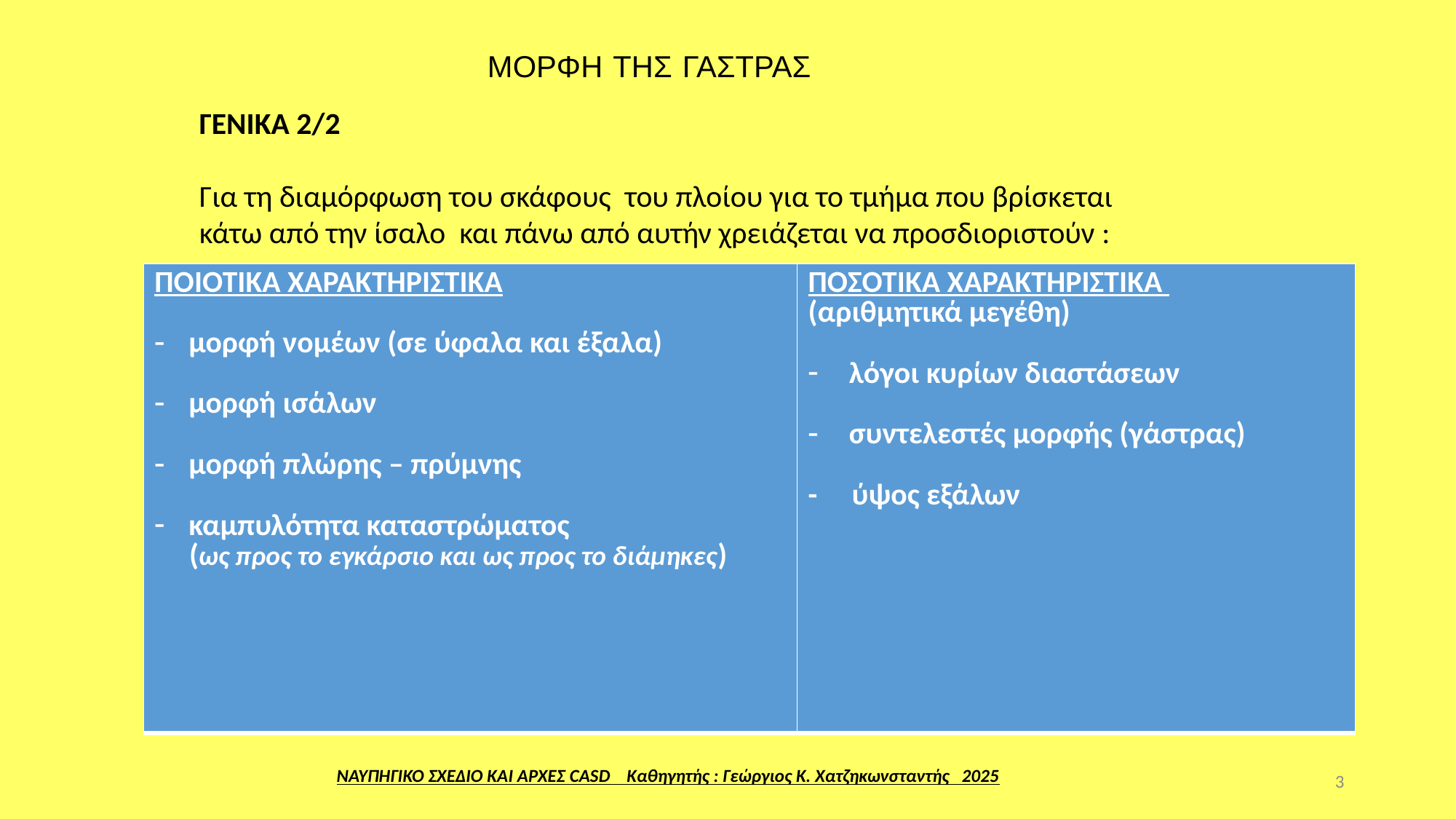

ΜΟΡΦΗ ΤΗΣ ΓΑΣΤΡΑΣ
ΓΕΝΙΚΑ 2/2

Για τη διαμόρφωση του σκάφους  του πλοίου για το τμήμα που βρίσκεται
κάτω από την ίσαλο  και πάνω από αυτήν χρειάζεται να προσδιοριστούν :

| ΠΟΙΟΤΙΚΑ ΧΑΡΑΚΤΗΡΙΣΤΙΚΑ μορφή νομέων (σε ύφαλα και έξαλα) μορφή ισάλων μορφή πλώρης – πρύμνης καμπυλότητα καταστρώματος (ως προς το εγκάρσιο και ως προς το διάμηκες) | ΠΟΣΟΤΙΚΑ ΧΑΡΑΚΤΗΡΙΣΤΙΚΑ (αριθμητικά μεγέθη) λόγοι κυρίων διαστάσεων συντελεστές μορφής (γάστρας) - ύψος εξάλων |
| --- | --- |
ΝΑΥΠΗΓΙΚΟ ΣΧΕΔΙΟ ΚΑΙ ΑΡΧΕΣ CASD    Καθηγητής : Γεώργιος Κ. Χατζηκωνσταντής   2025
3